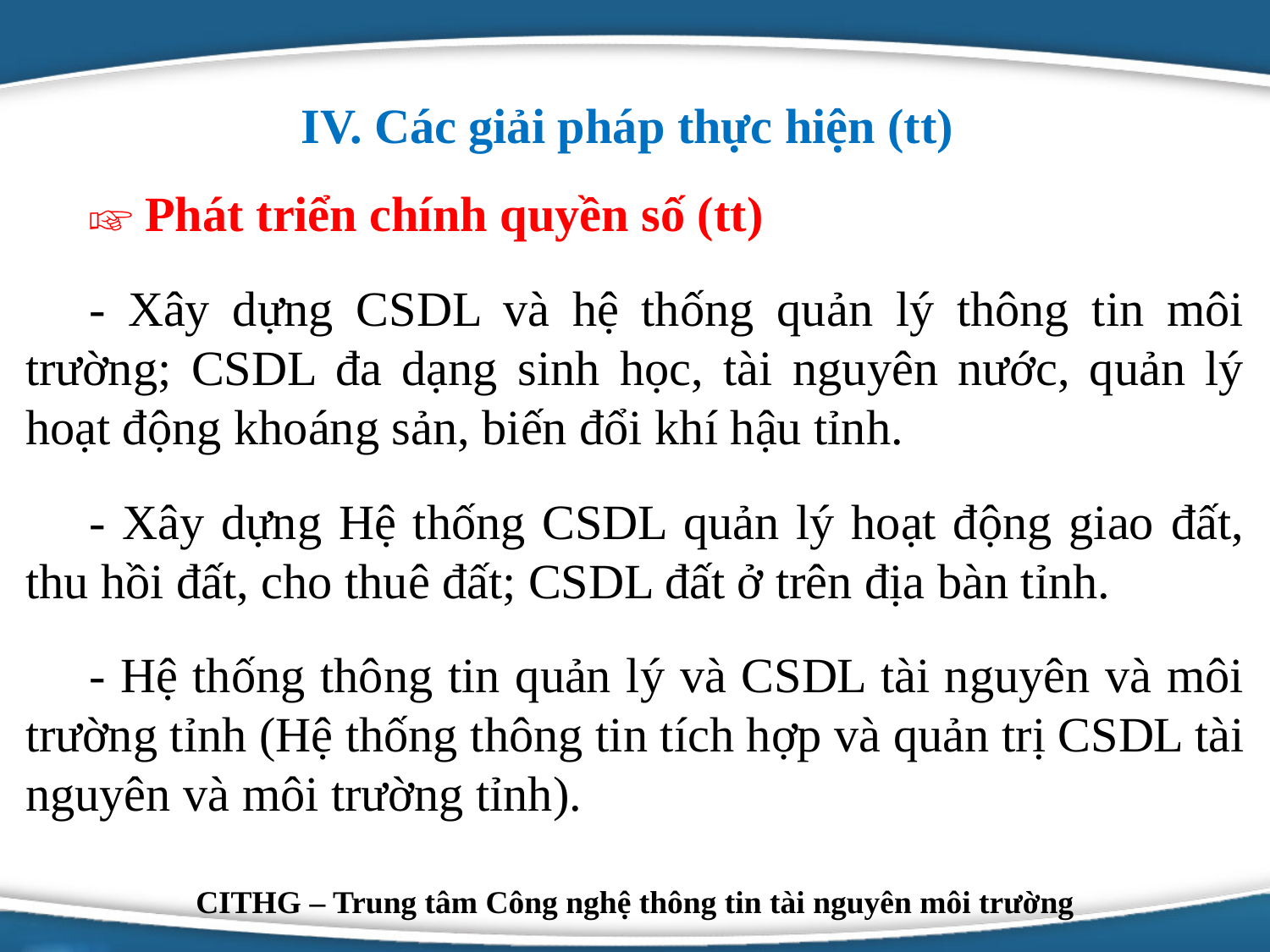

IV. Các giải pháp thực hiện (tt)
☞ Phát triển chính quyền số (tt)
- Xây dựng CSDL và hệ thống quản lý thông tin môi trường; CSDL đa dạng sinh học, tài nguyên nước, quản lý hoạt động khoáng sản, biến đổi khí hậu tỉnh.
- Xây dựng Hệ thống CSDL quản lý hoạt động giao đất, thu hồi đất, cho thuê đất; CSDL đất ở trên địa bàn tỉnh.
- Hệ thống thông tin quản lý và CSDL tài nguyên và môi trường tỉnh (Hệ thống thông tin tích hợp và quản trị CSDL tài nguyên và môi trường tỉnh).

Logo
CITHG – Trung tâm Công nghệ thông tin tài nguyên môi trường